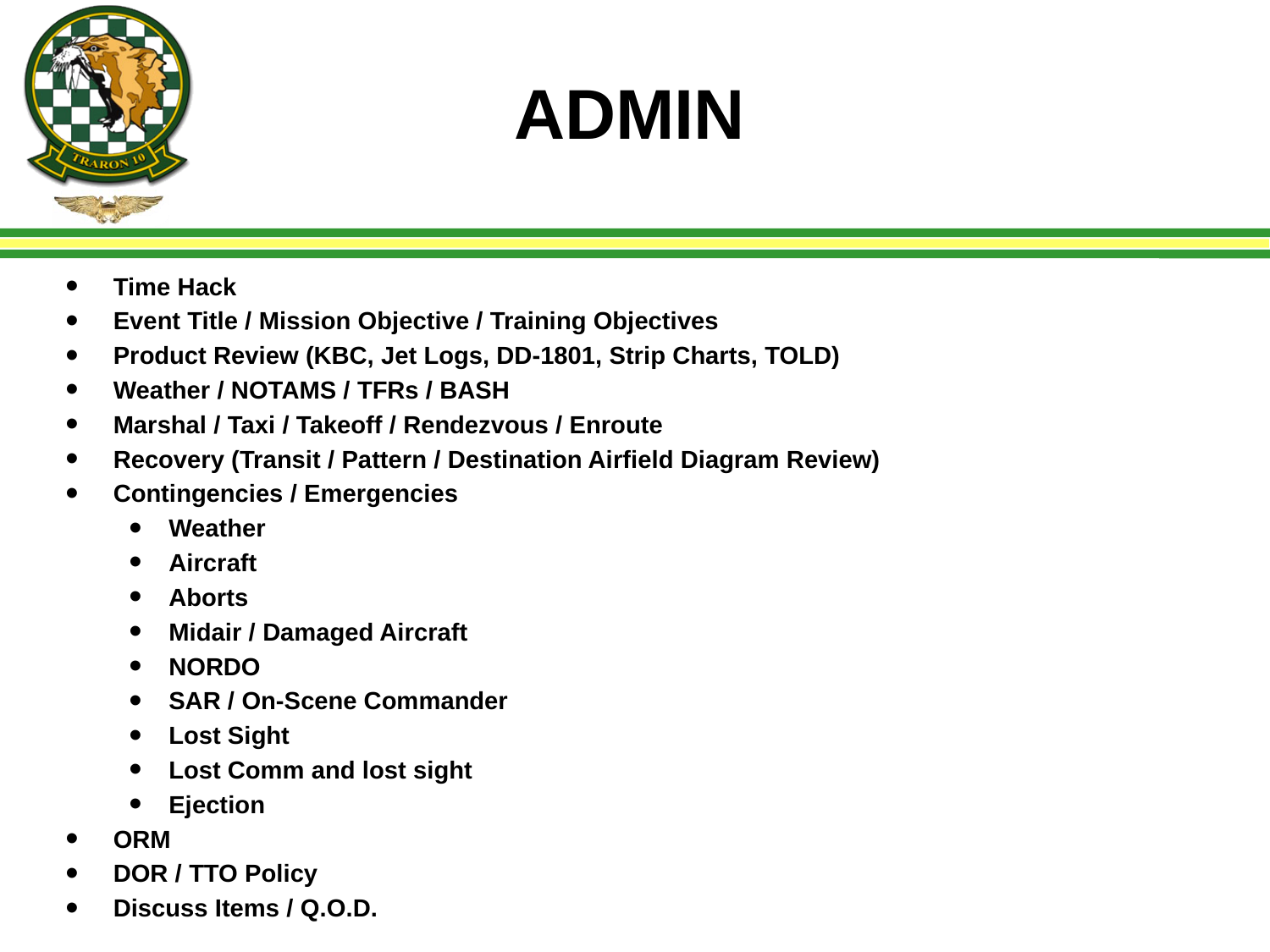

# ADMIN
Time Hack
Event Title / Mission Objective / Training Objectives
Product Review (KBC, Jet Logs, DD-1801, Strip Charts, TOLD)
Weather / NOTAMS / TFRs / BASH
Marshal / Taxi / Takeoff / Rendezvous / Enroute
Recovery (Transit / Pattern / Destination Airfield Diagram Review)
Contingencies / Emergencies
Weather
Aircraft
Aborts
Midair / Damaged Aircraft
NORDO
SAR / On-Scene Commander
Lost Sight
Lost Comm and lost sight
Ejection
ORM
DOR / TTO Policy
Discuss Items / Q.O.D.